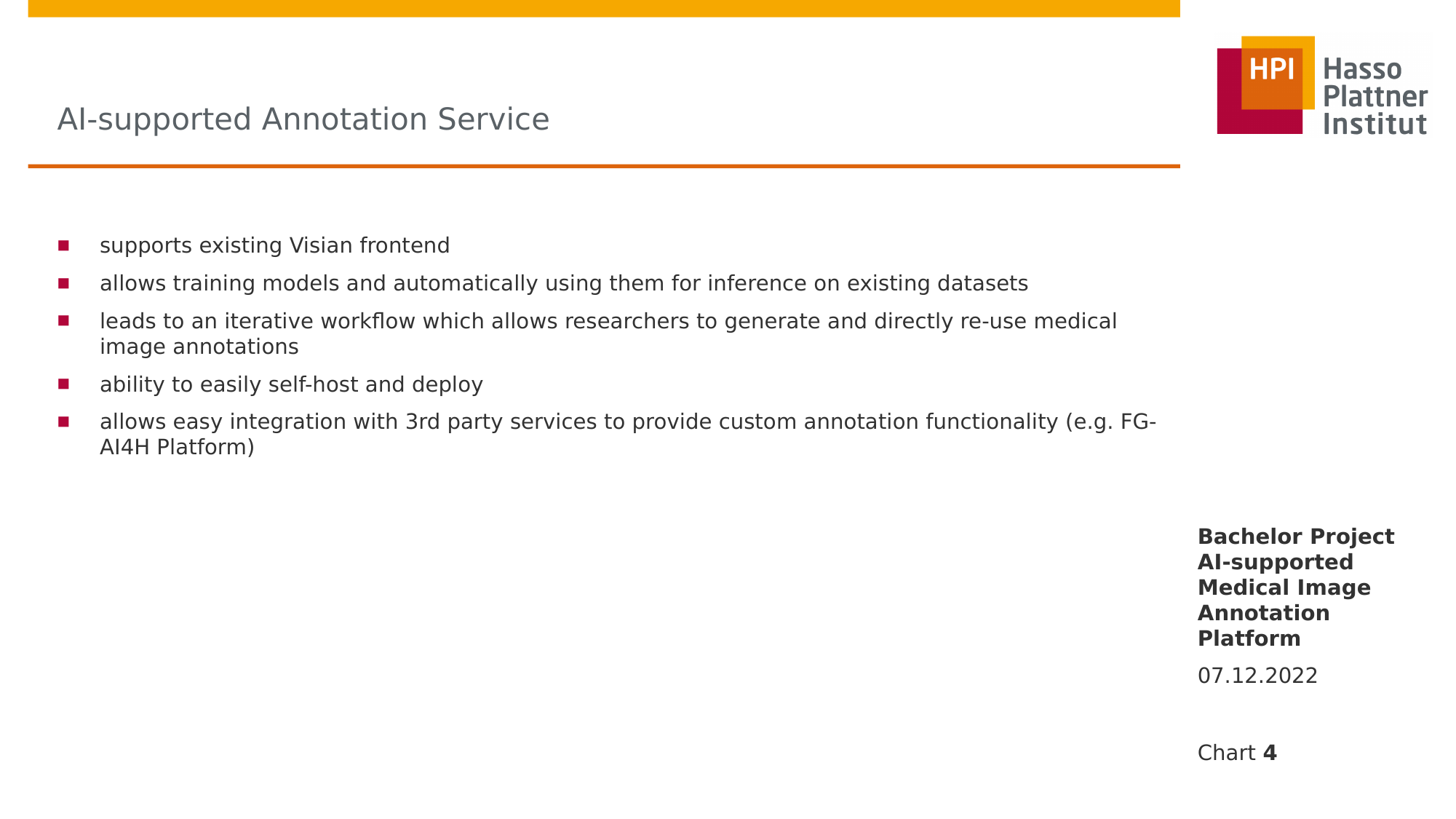

# AI-supported Annotation Service
supports existing Visian frontend
allows training models and automatically using them for inference on existing datasets
leads to an iterative workflow which allows researchers to generate and directly re-use medical image annotations
ability to easily self-host and deploy
allows easy integration with 3rd party services to provide custom annotation functionality (e.g. FG-AI4H Platform)
Bachelor Project
AI-supported Medical Image Annotation Platform
07.12.2022
Chart 4